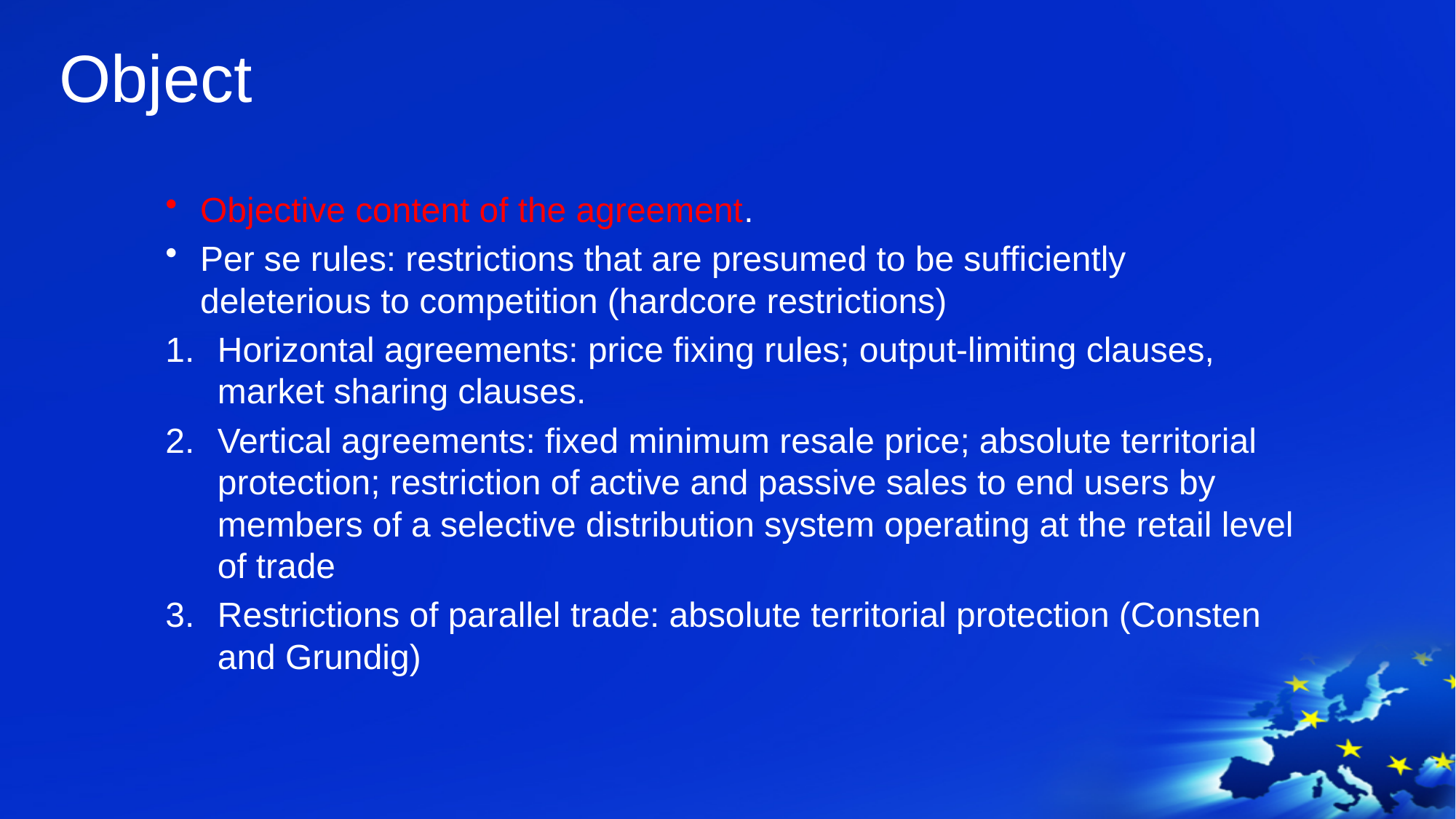

# Object
Objective content of the agreement.
Per se rules: restrictions that are presumed to be sufficiently deleterious to competition (hardcore restrictions)
Horizontal agreements: price fixing rules; output-limiting clauses, market sharing clauses.
Vertical agreements: fixed minimum resale price; absolute territorial protection; restriction of active and passive sales to end users by members of a selective distribution system operating at the retail level of trade
Restrictions of parallel trade: absolute territorial protection (Consten and Grundig)